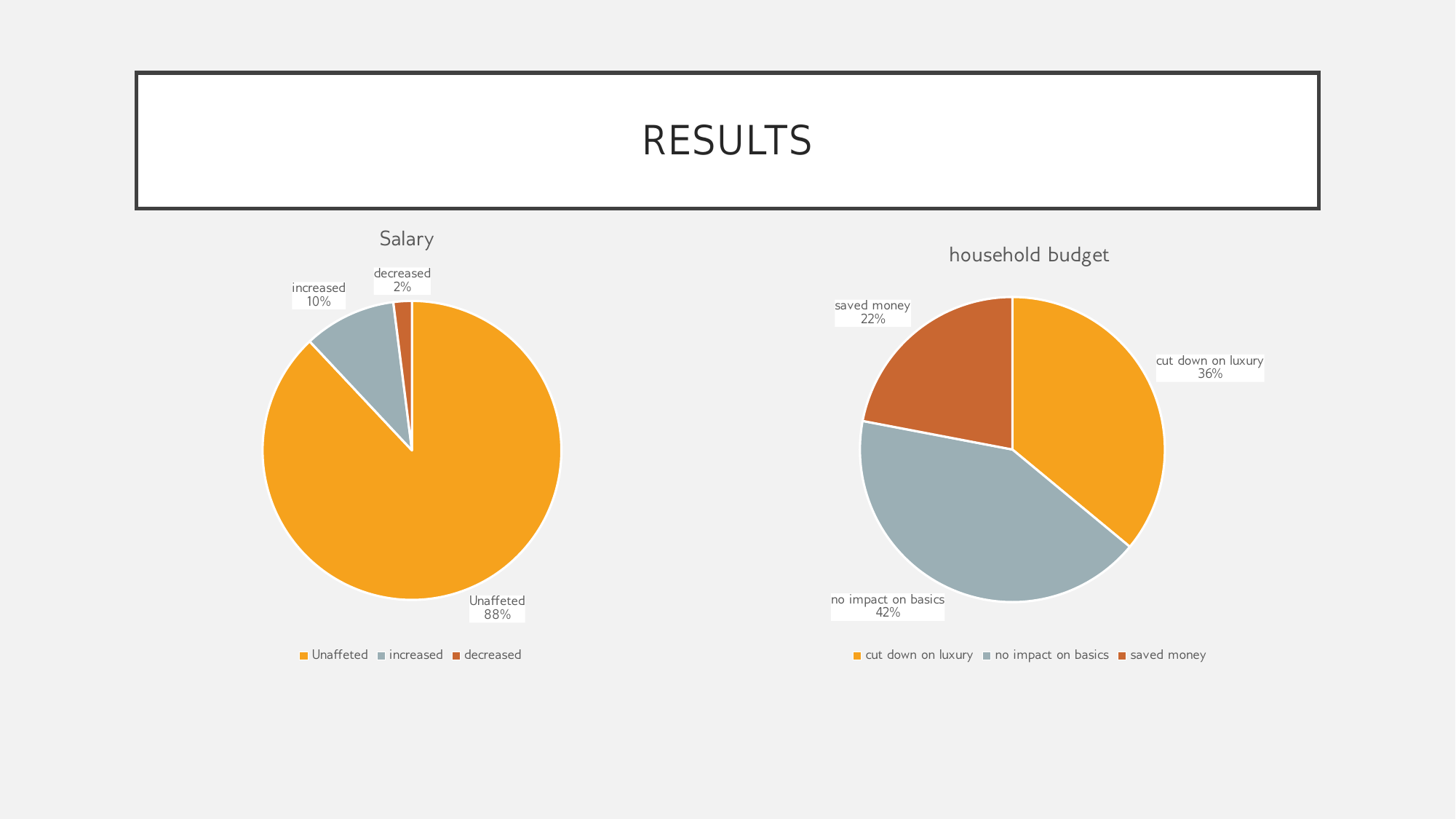

# results

### Chart:

| Category | Salary  |
|---|---|
| Unaffeted | 44.0 |
| increased | 5.0 |
| decreased | 1.0 |
| 4th Qtr | None |

### Chart:

| Category | household budget |
|---|---|
| cut down on luxury | 36.0 |
| no impact on basics | 42.0 |
| saved money | 22.0 |